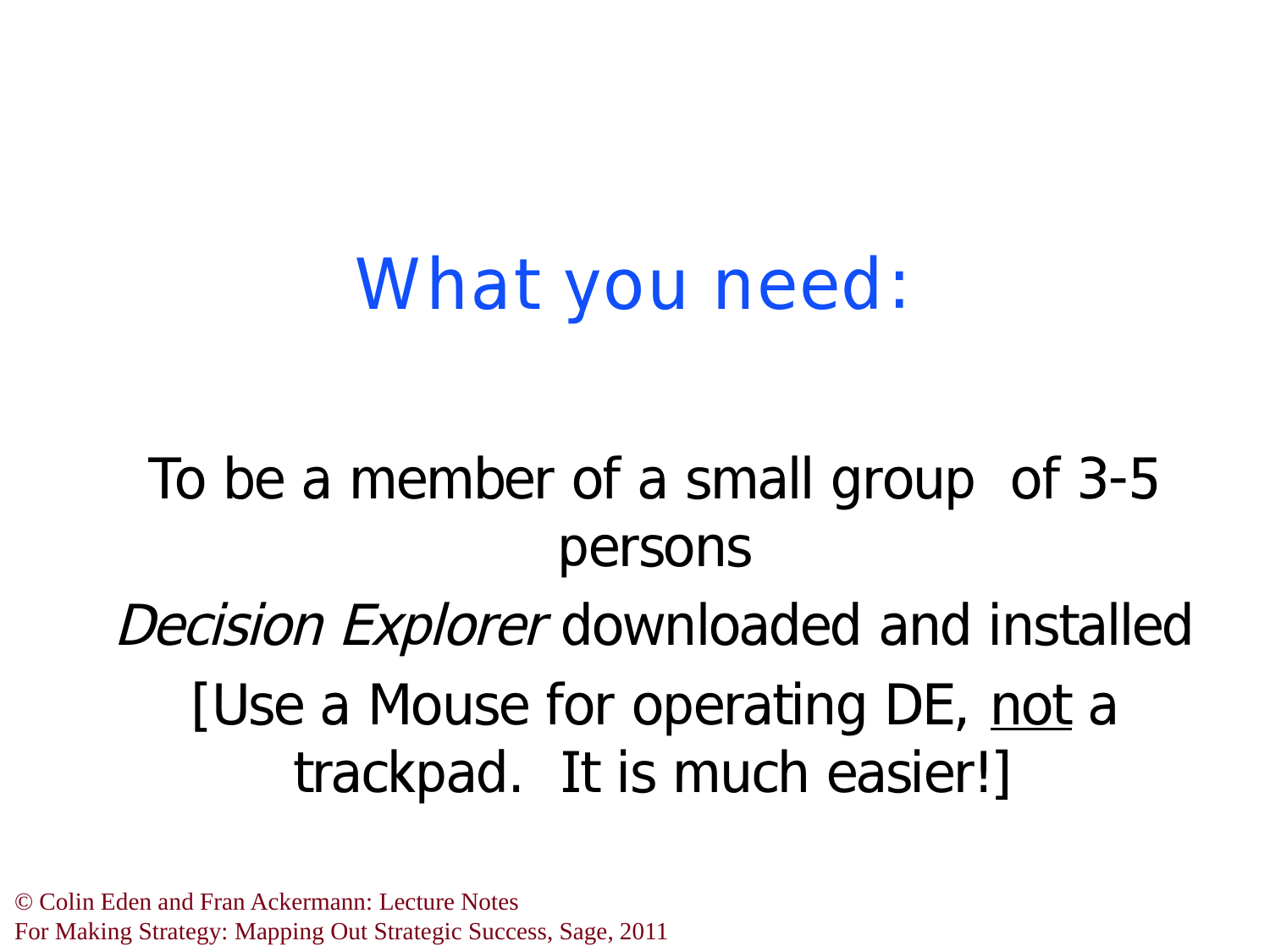

# What you need:
To be a member of a small group  of 3-5 persons
Decision Explorer downloaded and installed
[Use a Mouse for operating DE, not a trackpad.  It is much easier!]